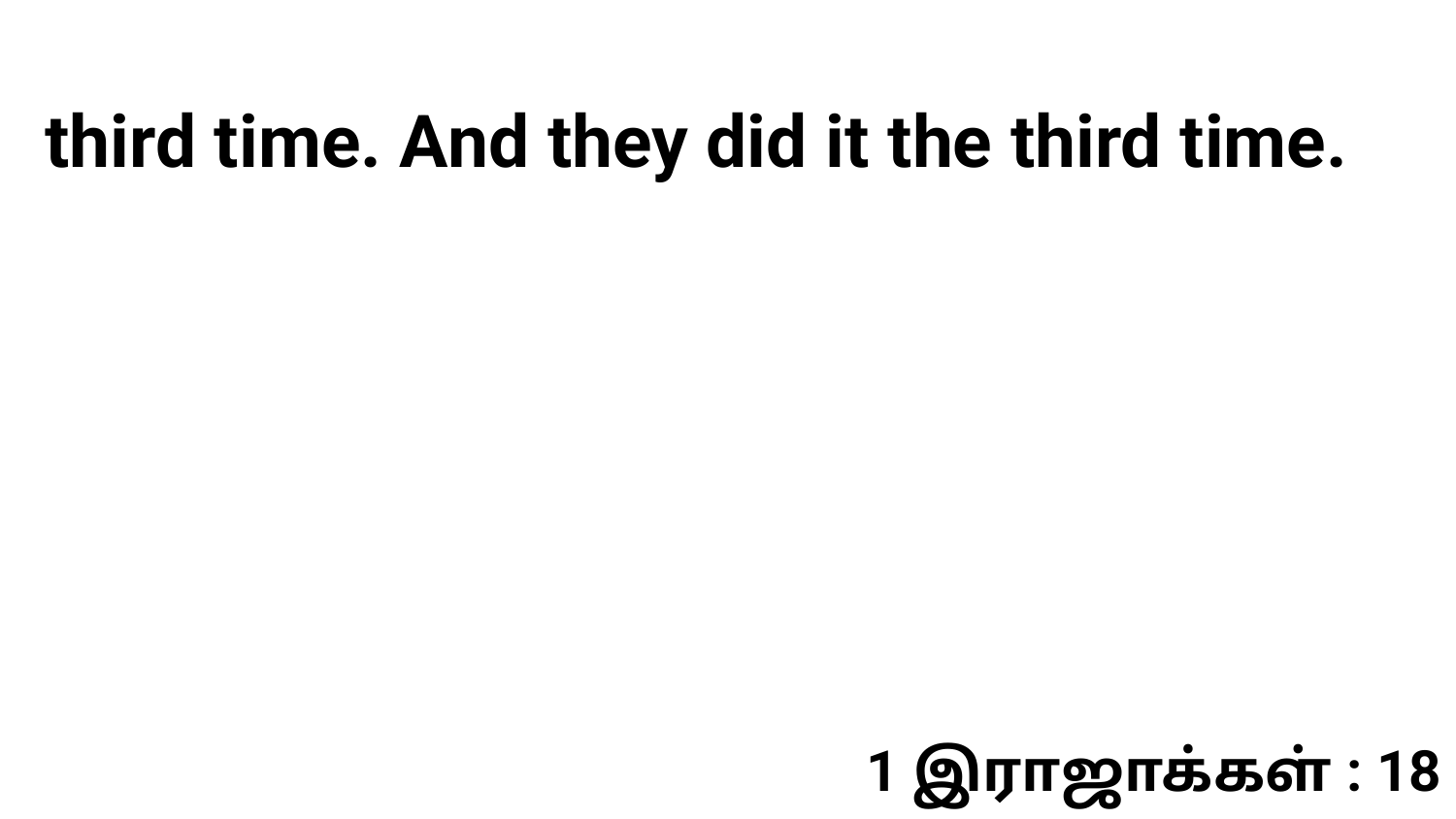

third time. And they did it the third time.
1 இராஜாக்கள் : 18